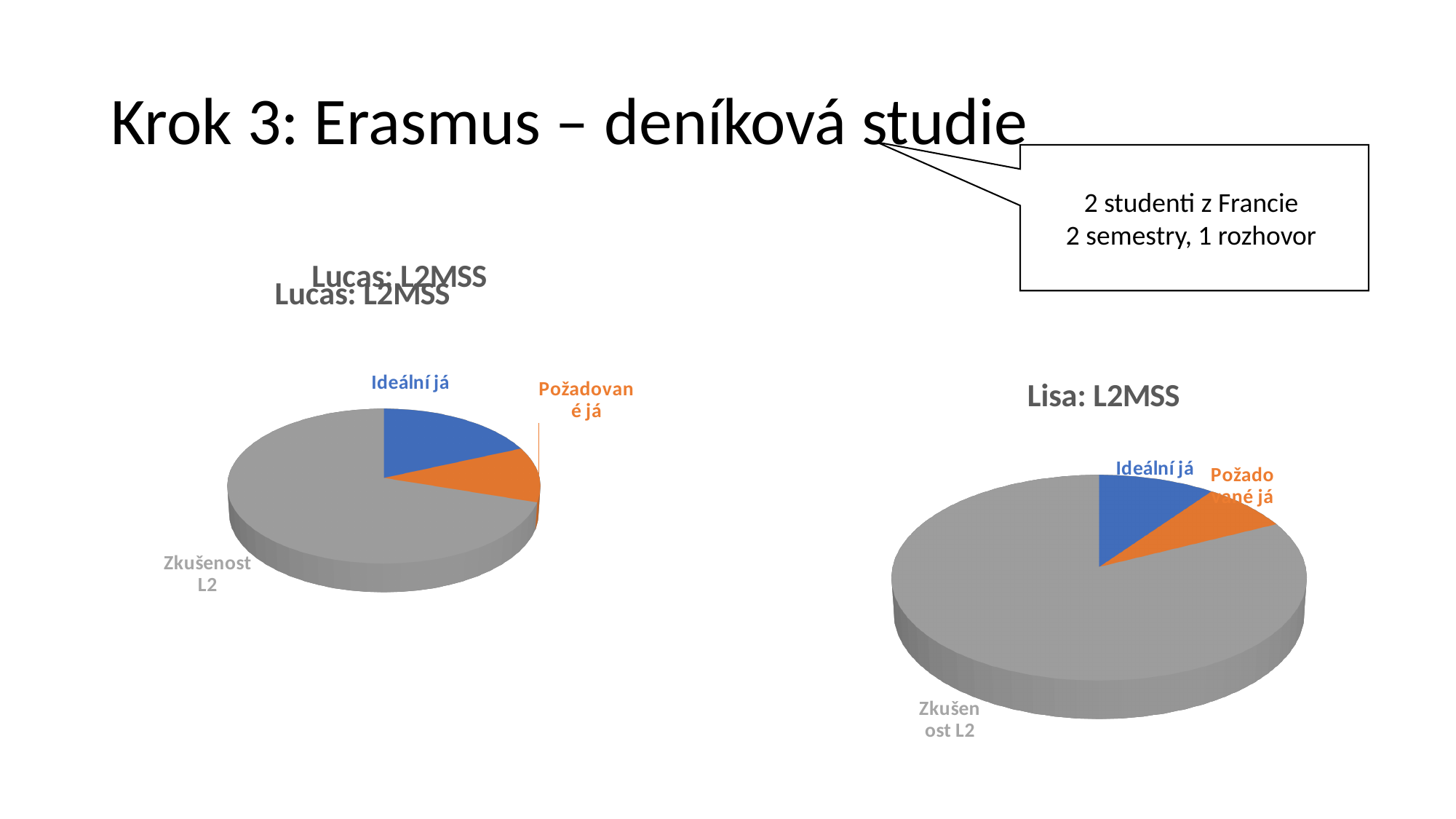

# Krok 3: Erasmus – deníková studie
2 studenti z Francie
2 semestry, 1 rozhovor

[unsupported chart]

[unsupported chart]

[unsupported chart]

[unsupported chart]